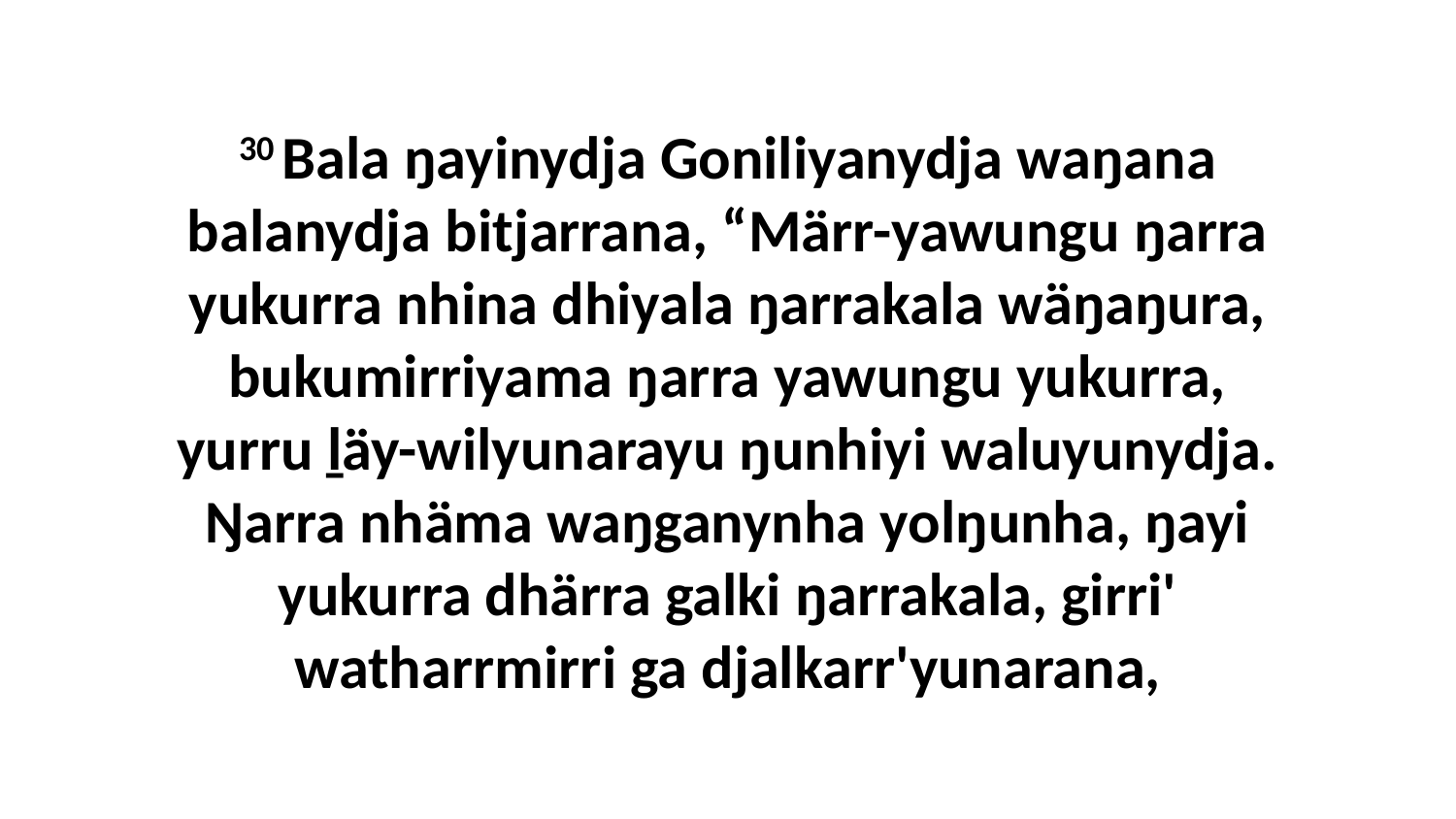

30 Bala ŋayinydja Goniliyanydja waŋana balanydja bitjarrana, “Märr-yawungu ŋarra yukurra nhina dhiyala ŋarrakala wäŋaŋura, bukumirriyama ŋarra yawungu yukurra, yurru ḻäy-wilyunarayu ŋunhiyi waluyunydja. Ŋarra nhäma waŋganynha yolŋunha, ŋayi yukurra dhärra galki ŋarrakala, girri' watharrmirri ga djalkarr'yunarana,